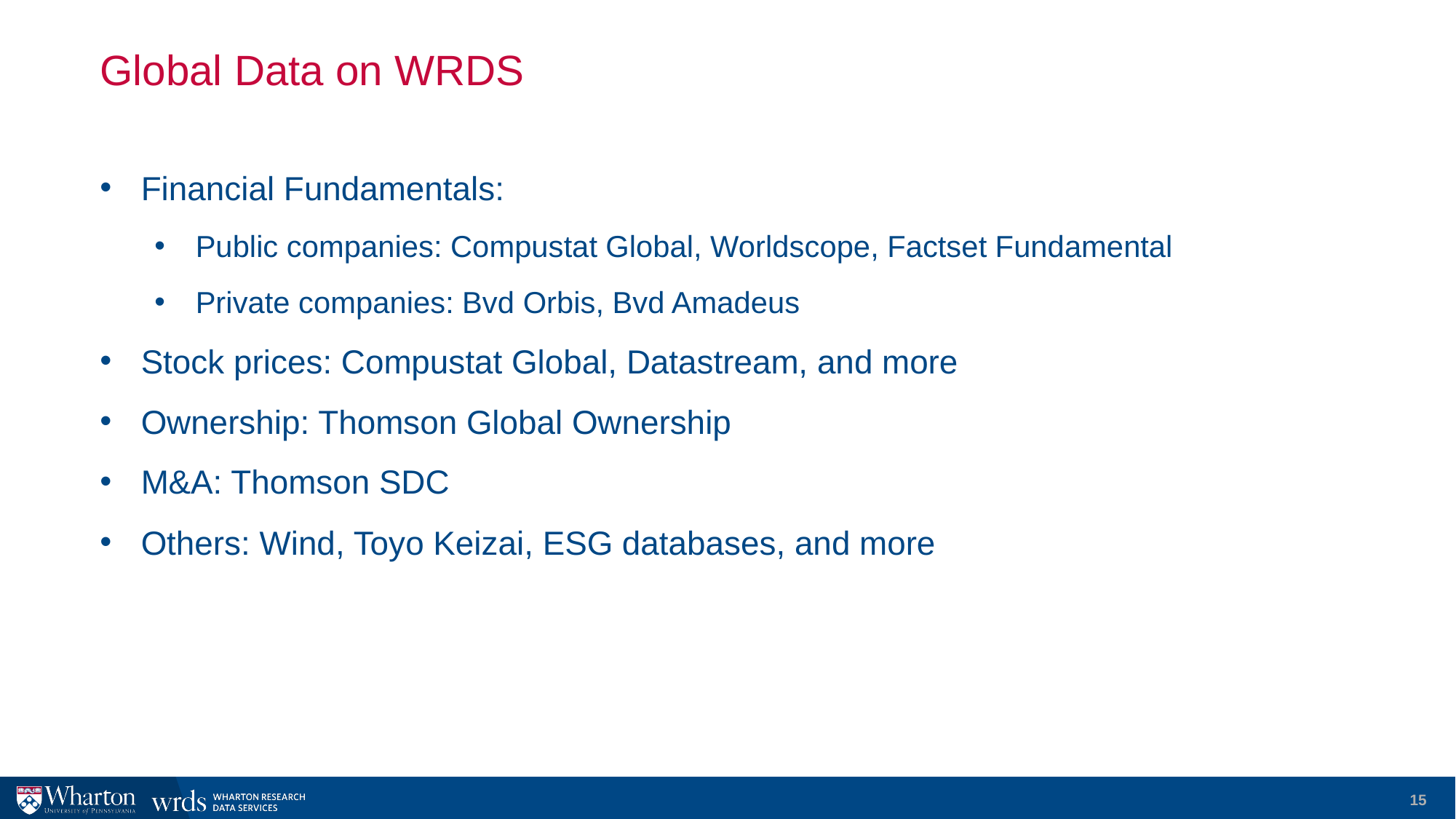

# Global Data on WRDS
Financial Fundamentals:
Public companies: Compustat Global, Worldscope, Factset Fundamental
Private companies: Bvd Orbis, Bvd Amadeus
Stock prices: Compustat Global, Datastream, and more
Ownership: Thomson Global Ownership
M&A: Thomson SDC
Others: Wind, Toyo Keizai, ESG databases, and more

15